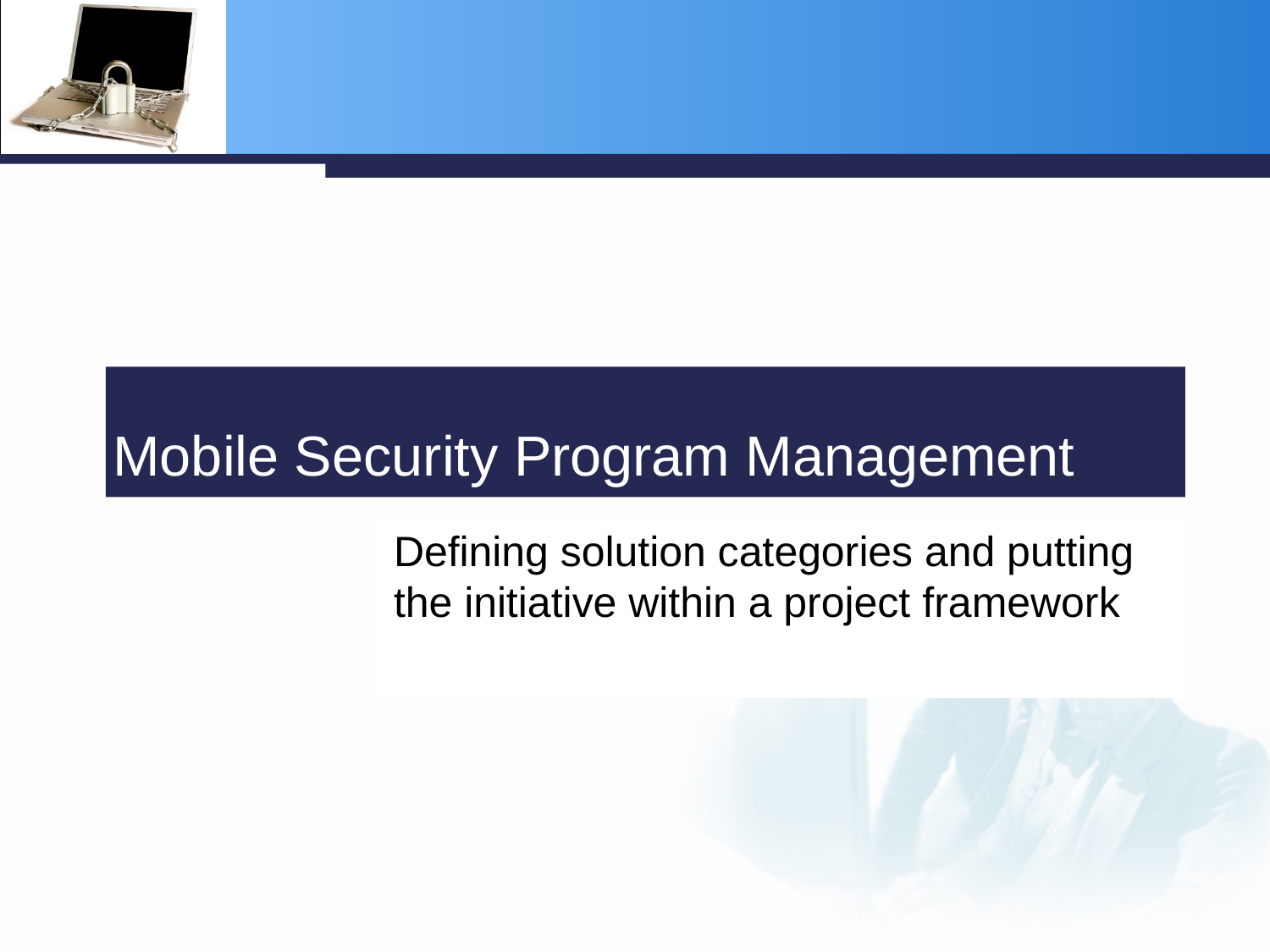

Mobile Security Program Management
Defining solution categories and putting the initiative within a project framework